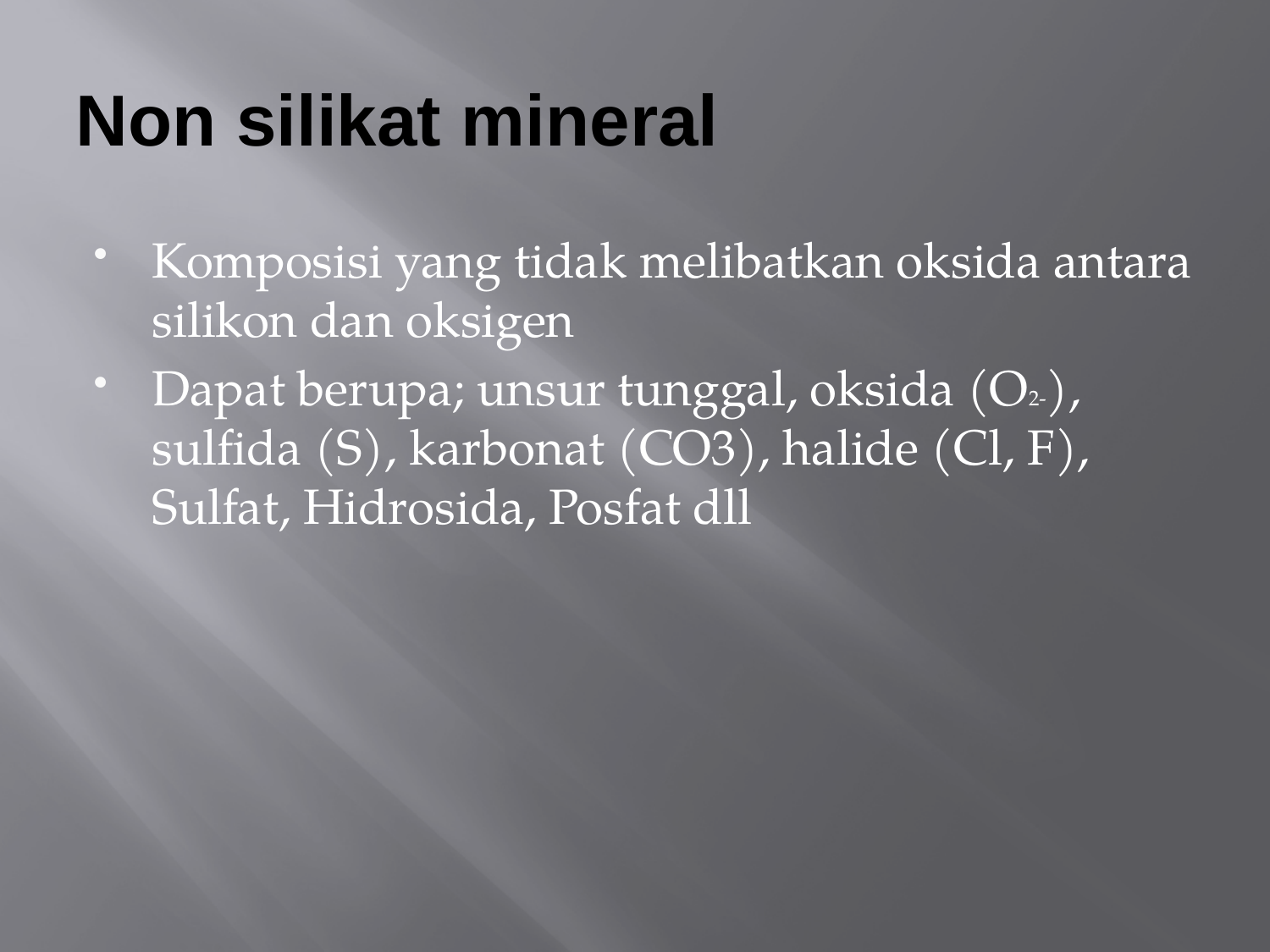

# Non silikat mineral
Komposisi yang tidak melibatkan oksida antara silikon dan oksigen
Dapat berupa; unsur tunggal, oksida (O2-), sulfida (S), karbonat (CO3), halide (Cl, F), Sulfat, Hidrosida, Posfat dll